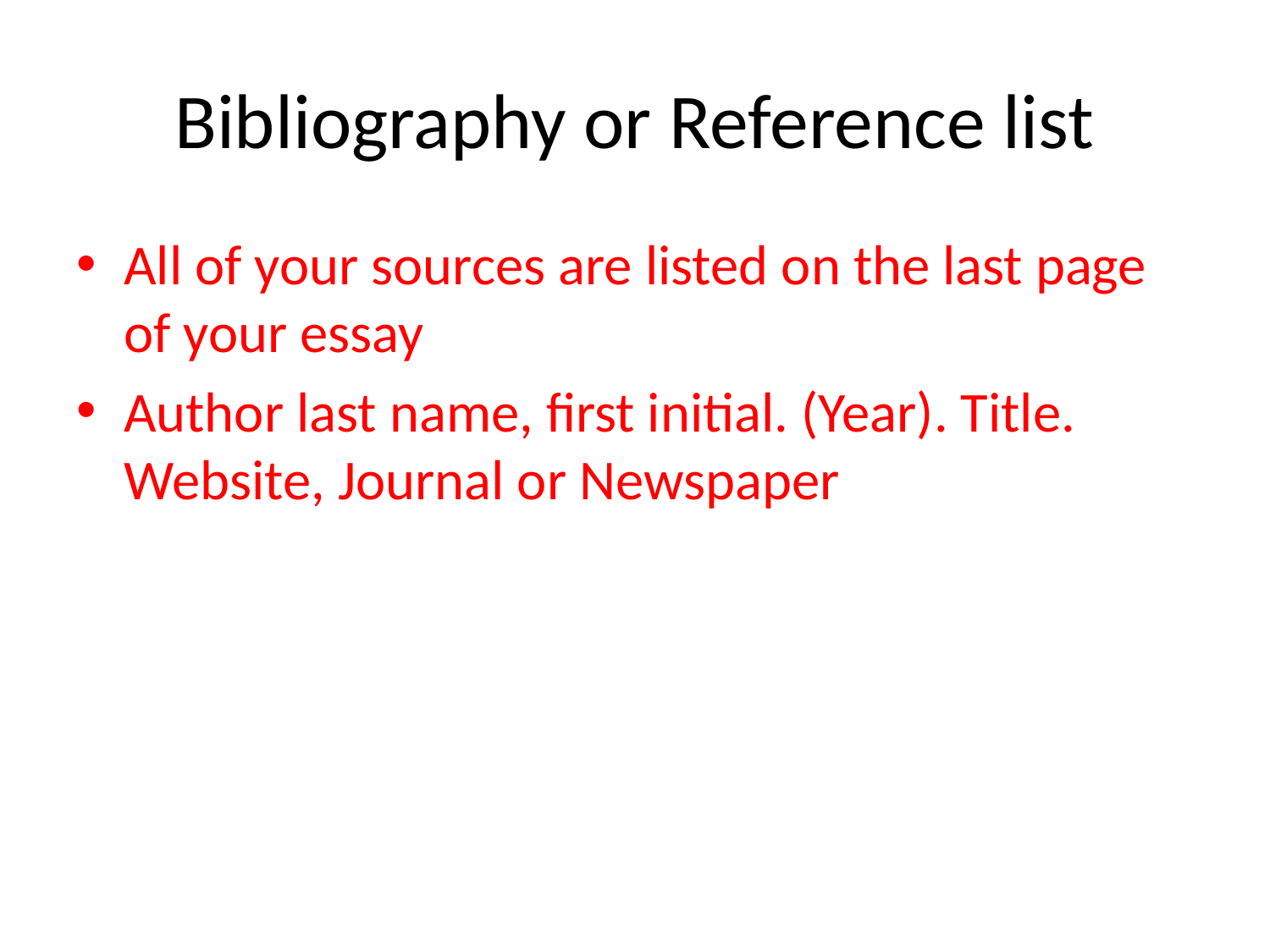

# Bibliography or Reference list
All of your sources are listed on the last page of your essay
Author last name, first initial. (Year). Title. Website, Journal or Newspaper